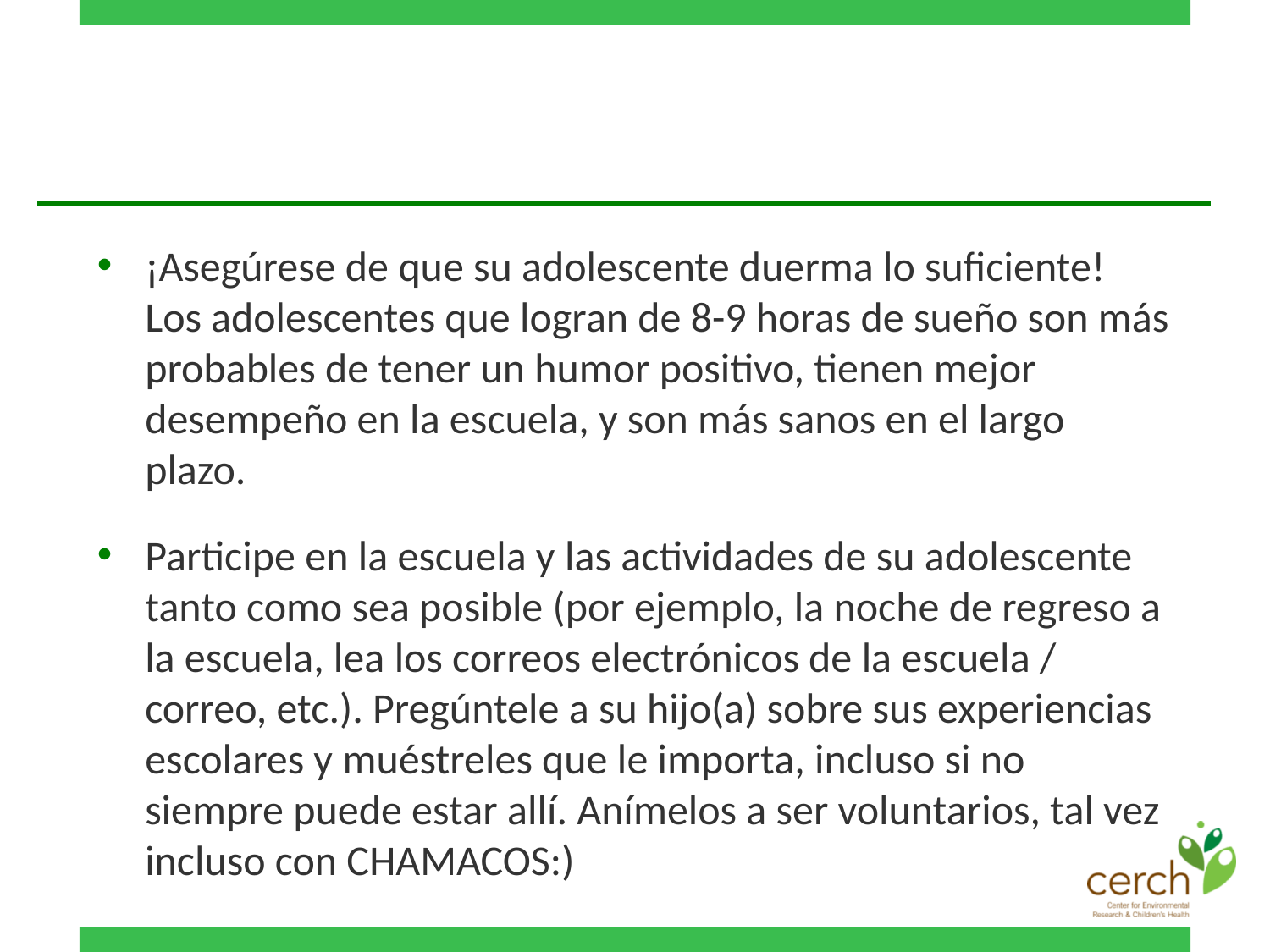

¡Asegúrese de que su adolescente duerma lo suficiente! Los adolescentes que logran de 8-9 horas de sueño son más probables de tener un humor positivo, tienen mejor desempeño en la escuela, y son más sanos en el largo plazo.
Participe en la escuela y las actividades de su adolescente tanto como sea posible (por ejemplo, la noche de regreso a la escuela, lea los correos electrónicos de la escuela / correo, etc.). Pregúntele a su hijo(a) sobre sus experiencias escolares y muéstreles que le importa, incluso si no siempre puede estar allí. Anímelos a ser voluntarios, tal vez incluso con CHAMACOS:)